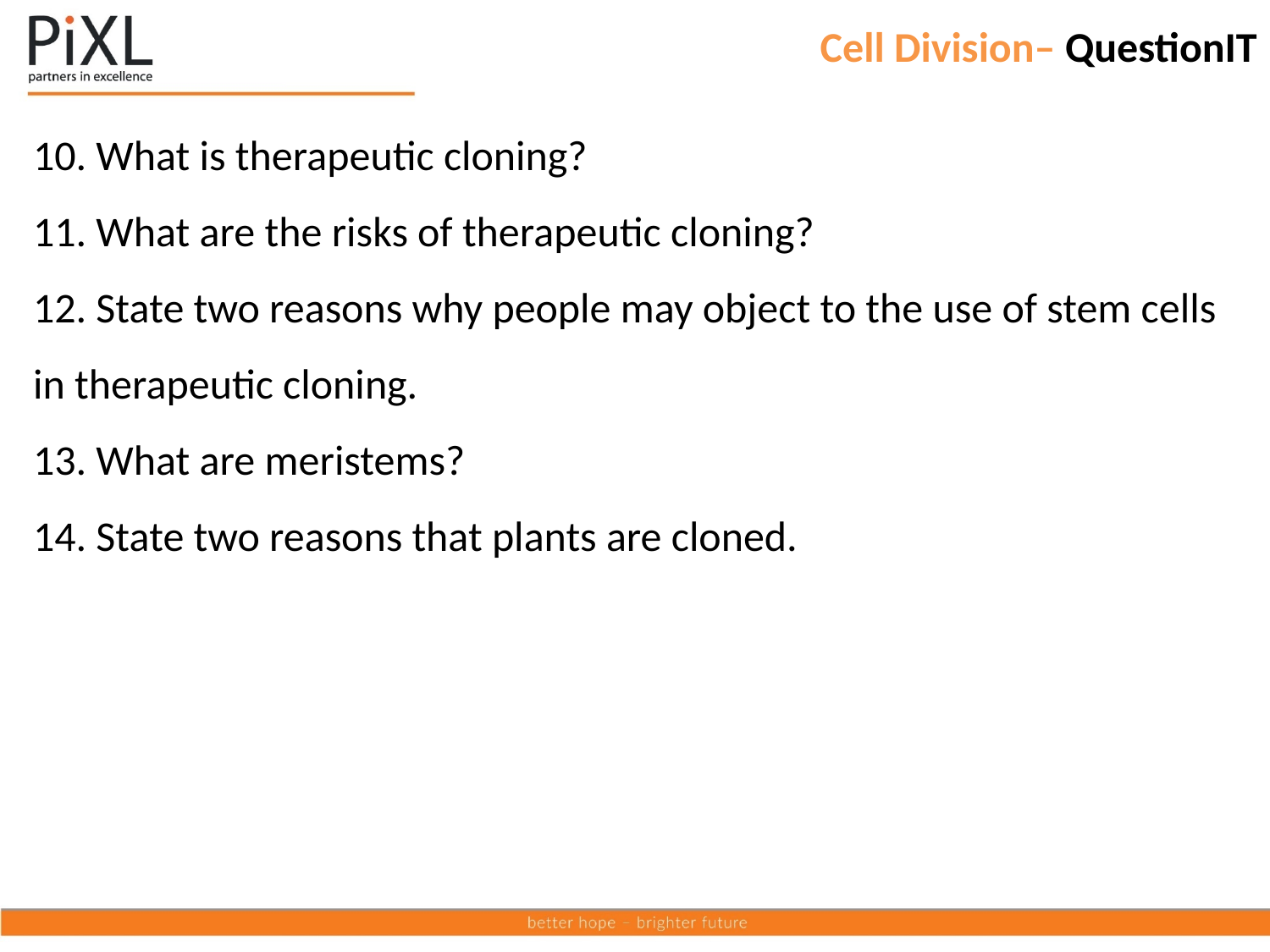

# Cell Division– QuestionIT
10. What is therapeutic cloning?
11. What are the risks of therapeutic cloning?
12. State two reasons why people may object to the use of stem cells in therapeutic cloning.
13. What are meristems?
14. State two reasons that plants are cloned.